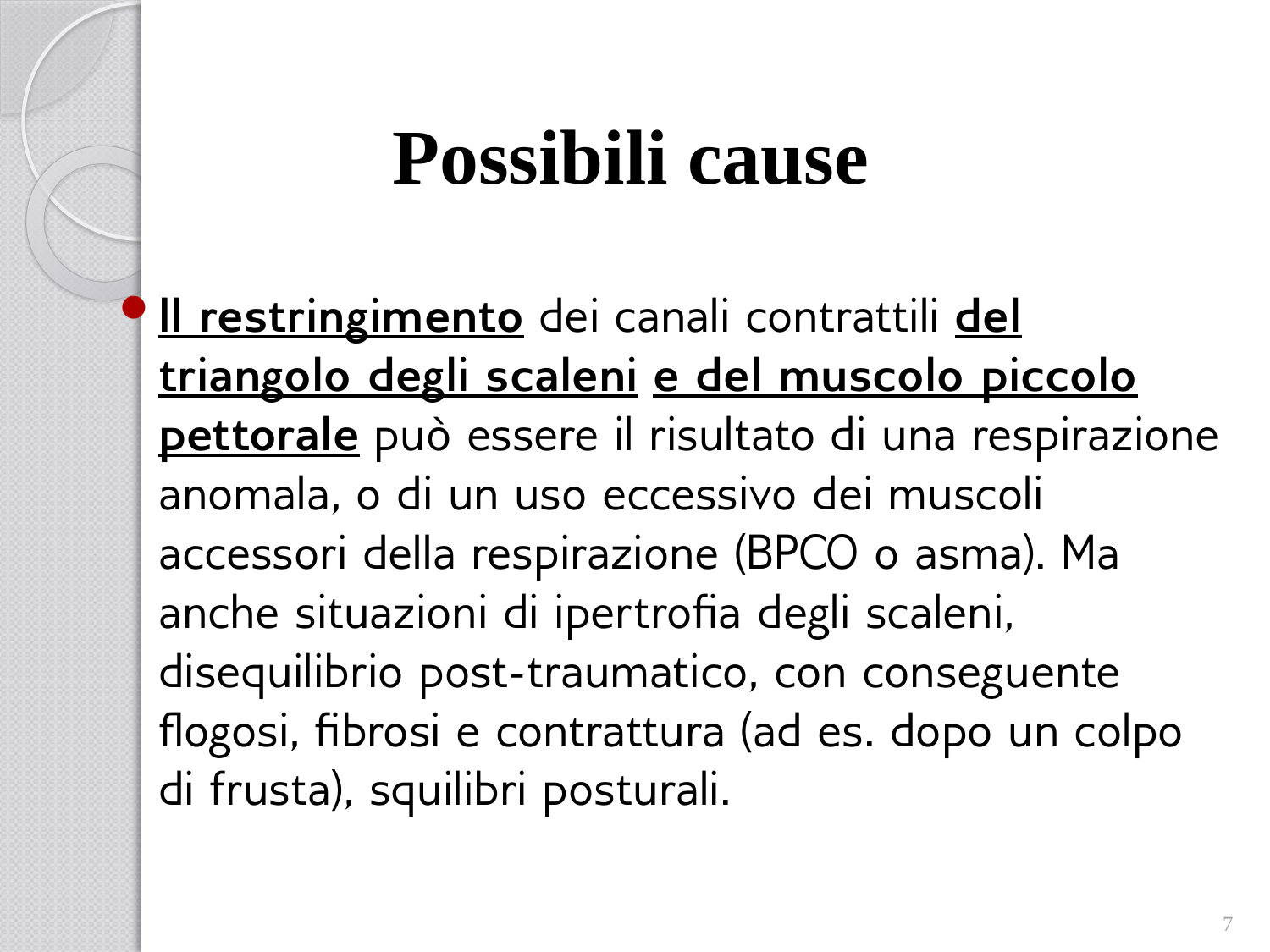

Possibili cause
Il restringimento dei canali contrattili del triangolo degli scaleni e del muscolo piccolo pettorale può essere il risultato di una respirazione anomala, o di un uso eccessivo dei muscoli accessori della respirazione (BPCO o asma). Ma anche situazioni di ipertrofia degli scaleni, disequilibrio post-traumatico, con conseguente flogosi, fibrosi e contrattura (ad es. dopo un colpo di frusta), squilibri posturali.
7